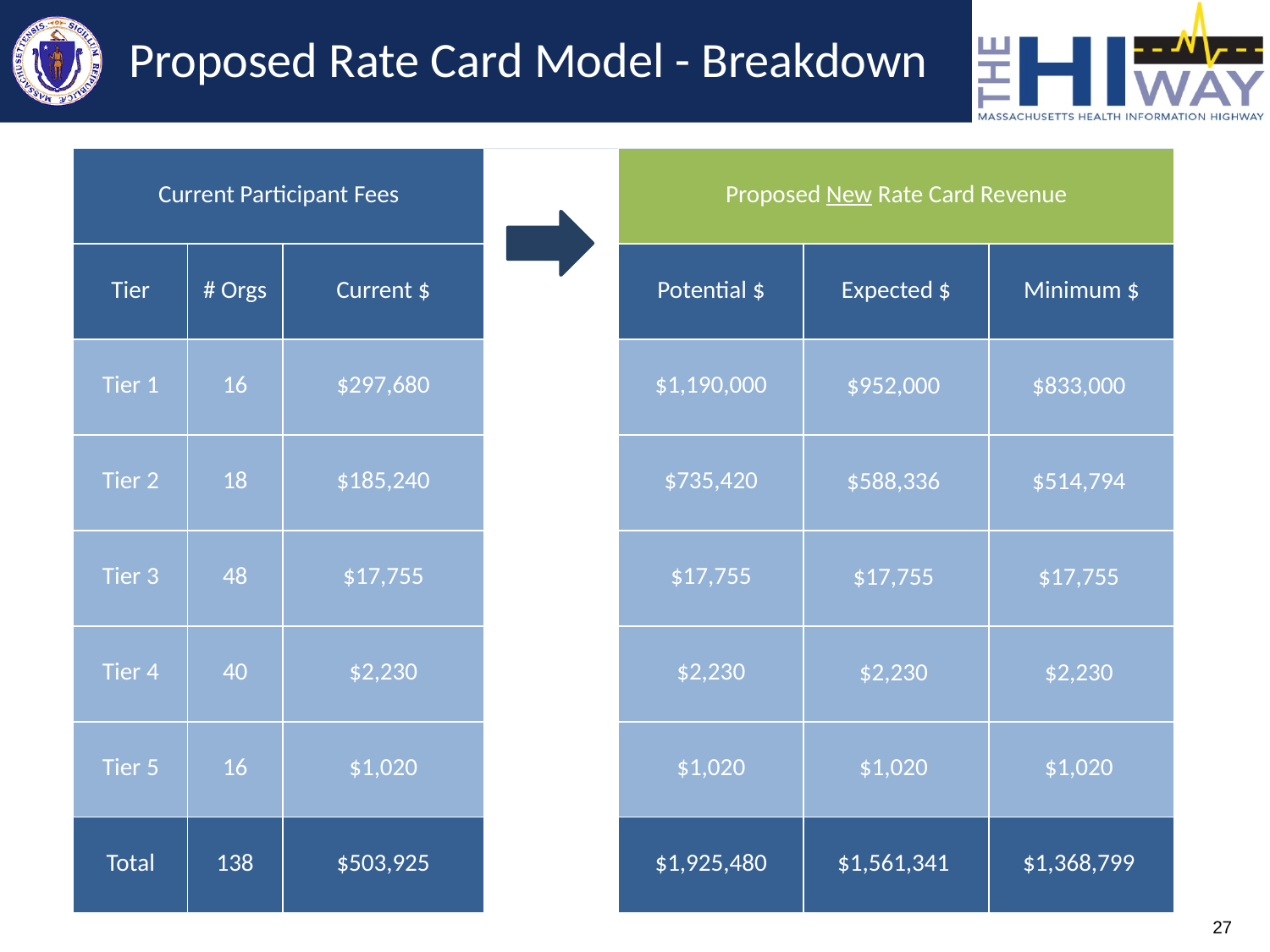

# Proposed Rate Card Model - Breakdown
| Current Participant Fees |  |  |  | Proposed New Rate Card Revenue |  |  |
| --- | --- | --- | --- | --- | --- | --- |
| Tier | # Orgs | Current $ |  | Potential $ | Expected $ | Minimum $ |
| Tier 1 | 16 | $297,680 |  | $1,190,000 | $952,000 | $833,000 |
| Tier 2 | 18 | $185,240 |  | $735,420 | $588,336 | $514,794 |
| Tier 3 | 48 | $17,755 |  | $17,755 | $17,755 | $17,755 |
| Tier 4 | 40 | $2,230 |  | $2,230 | $2,230 | $2,230 |
| Tier 5 | 16 | $1,020 |  | $1,020 | $1,020 | $1,020 |
| Total | 138 | $503,925 |  | $1,925,480 | $1,561,341 | $1,368,799 |

27